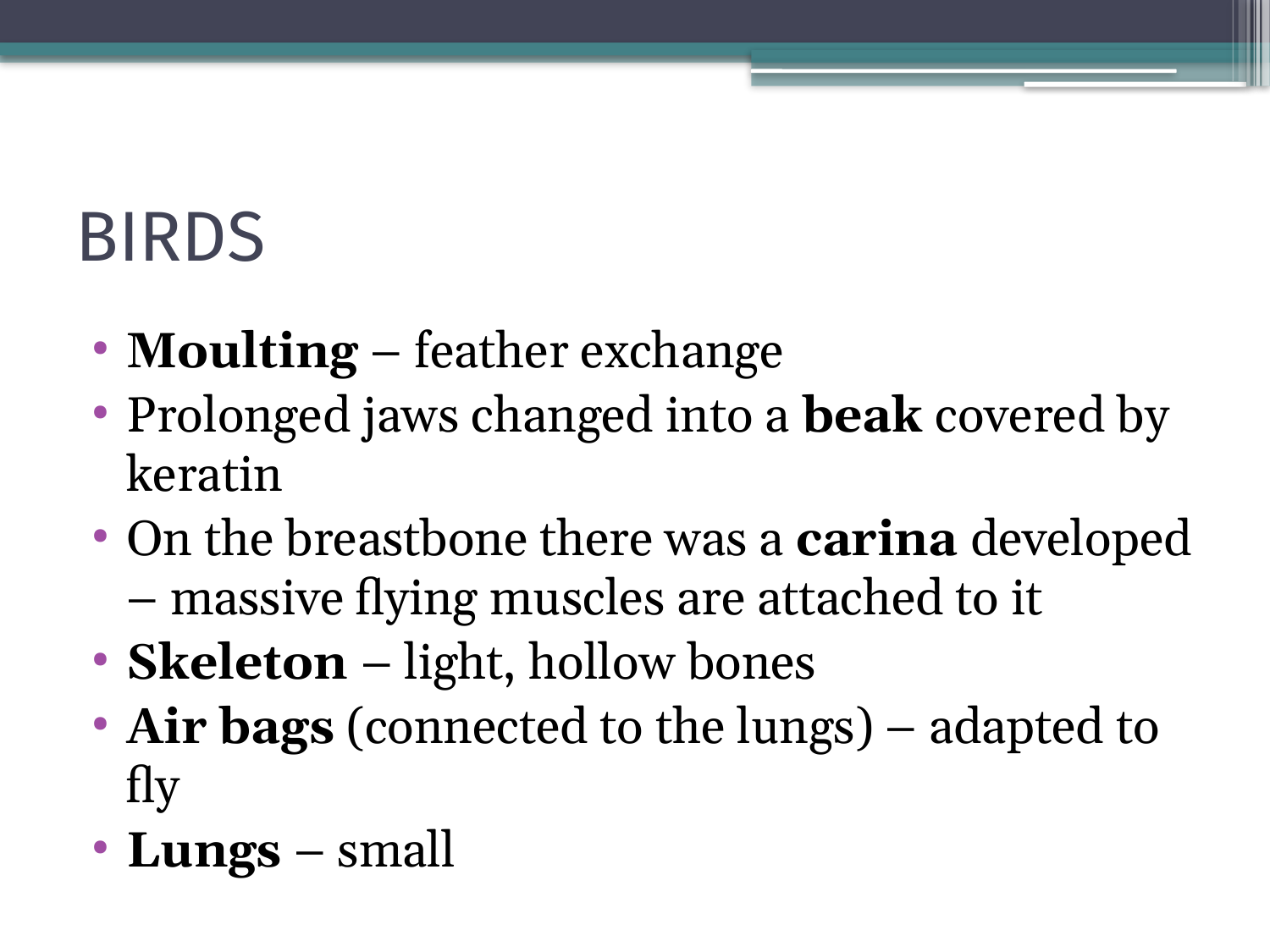

# BIRDS
Moulting – feather exchange
Prolonged jaws changed into a beak covered by keratin
On the breastbone there was a carina developed – massive flying muscles are attached to it
Skeleton – light, hollow bones
Air bags (connected to the lungs) – adapted to fly
Lungs – small